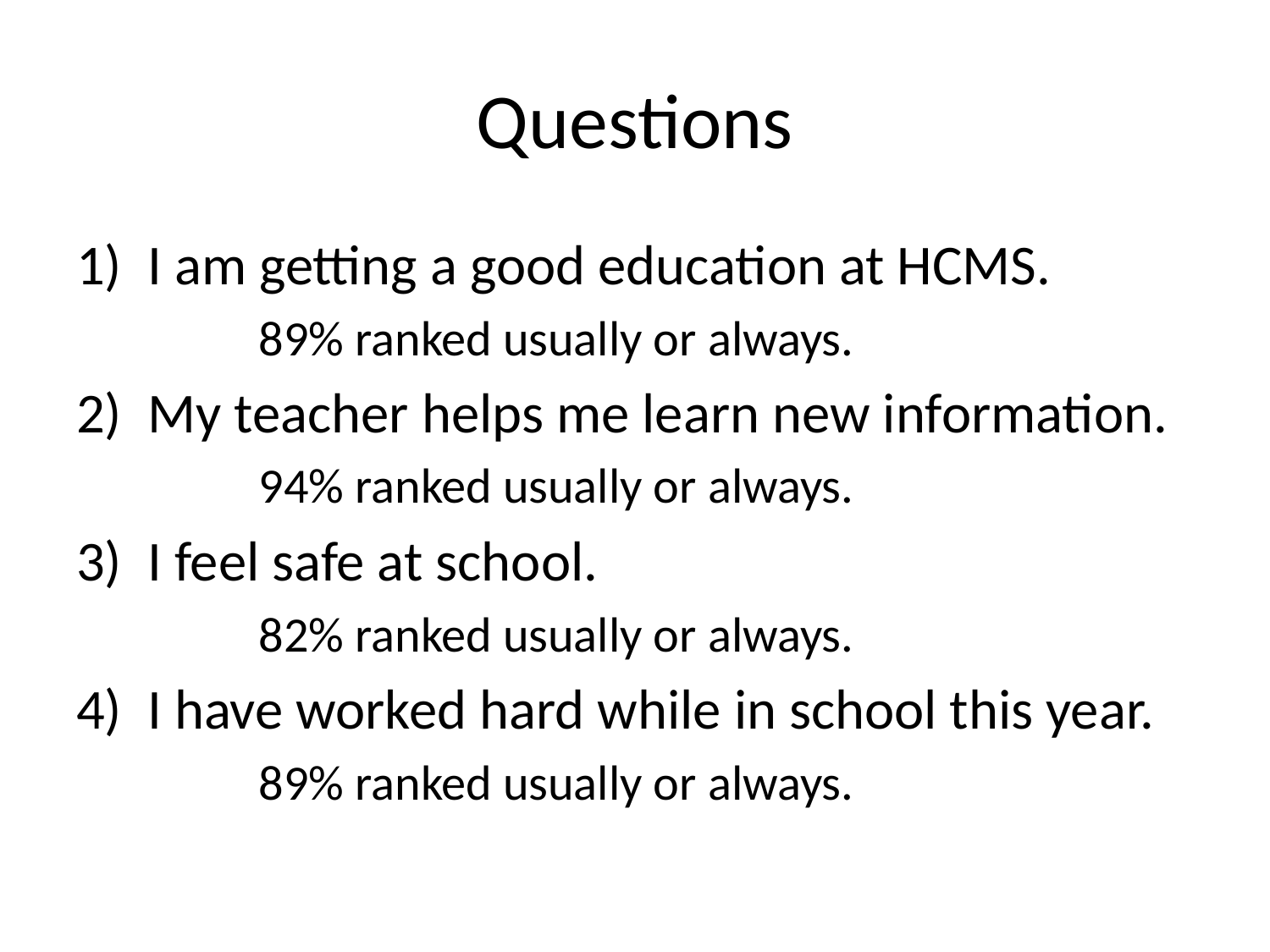

# Questions
I am getting a good education at HCMS.
	89% ranked usually or always.
My teacher helps me learn new information.
	94% ranked usually or always.
I feel safe at school.
	82% ranked usually or always.
I have worked hard while in school this year.
	89% ranked usually or always.